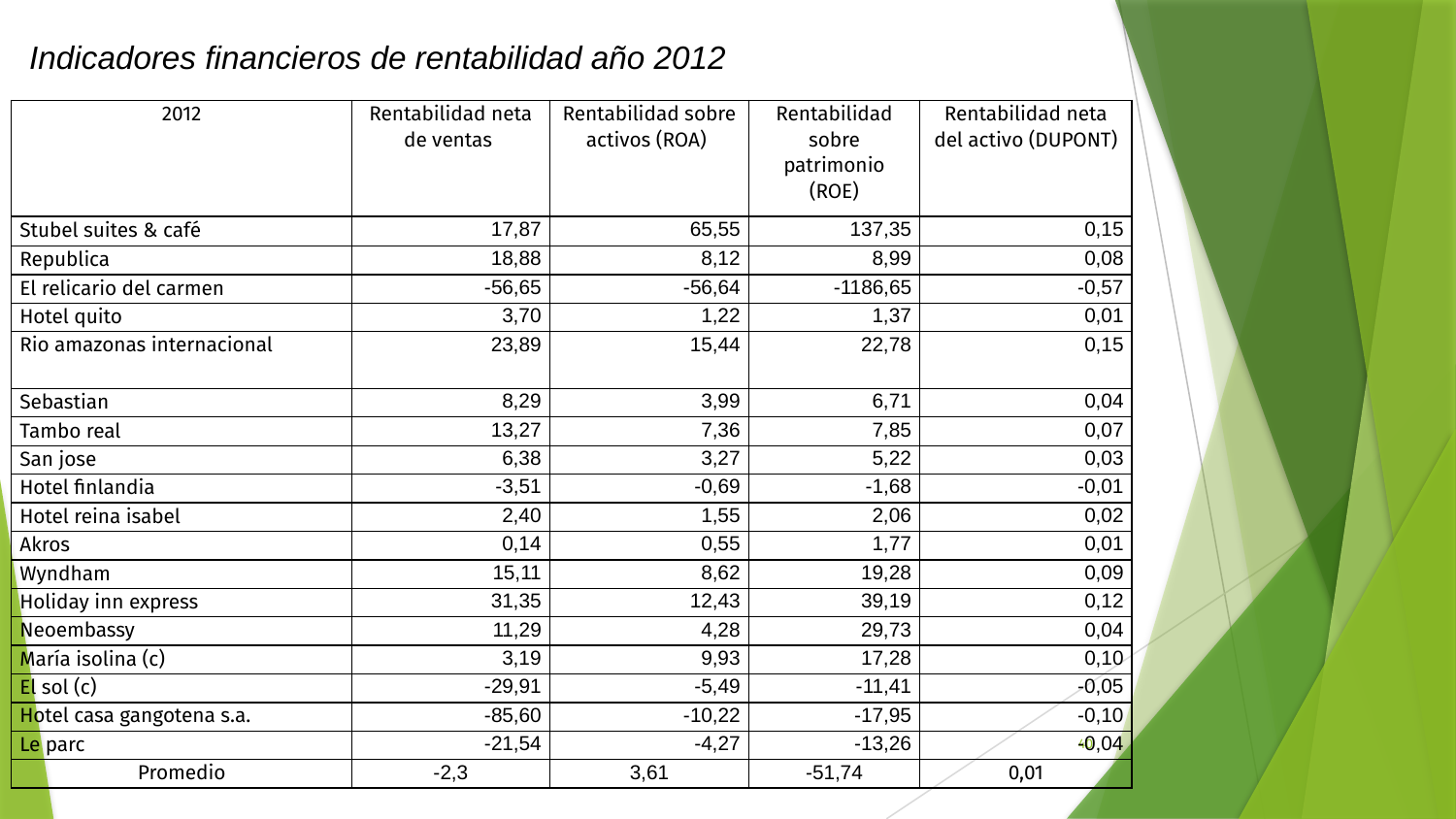

Indicadores financieros de rentabilidad año 2012
| 2012 | Rentabilidad neta de ventas | Rentabilidad sobre activos (ROA) | Rentabilidad sobre patrimonio (ROE) | Rentabilidad neta del activo (DUPONT) |
| --- | --- | --- | --- | --- |
| Stubel suites & café | 17,87 | 65,55 | 137,35 | 0,15 |
| Republica | 18,88 | 8,12 | 8,99 | 0,08 |
| El relicario del carmen | -56,65 | -56,64 | -1186,65 | -0,57 |
| Hotel quito | 3,70 | 1,22 | 1,37 | 0,01 |
| Rio amazonas internacional | 23,89 | 15,44 | 22,78 | 0,15 |
| Sebastian | 8,29 | 3,99 | 6,71 | 0,04 |
| Tambo real | 13,27 | 7,36 | 7,85 | 0,07 |
| San jose | 6,38 | 3,27 | 5,22 | 0,03 |
| Hotel finlandia | -3,51 | -0,69 | -1,68 | -0,01 |
| Hotel reina isabel | 2,40 | 1,55 | 2,06 | 0,02 |
| Akros | 0,14 | 0,55 | 1,77 | 0,01 |
| Wyndham | 15,11 | 8,62 | 19,28 | 0,09 |
| Holiday inn express | 31,35 | 12,43 | 39,19 | 0,12 |
| Neoembassy | 11,29 | 4,28 | 29,73 | 0,04 |
| María isolina (c) | 3,19 | 9,93 | 17,28 | 0,10 |
| El sol (c) | -29,91 | -5,49 | -11,41 | -0,05 |
| Hotel casa gangotena s.a. | -85,60 | -10,22 | -17,95 | -0,10 |
| Le parc | -21,54 | -4,27 | -13,26 | -0,04 |
| Promedio | -2,3 | 3,61 | -51,74 | 0,01 |
40